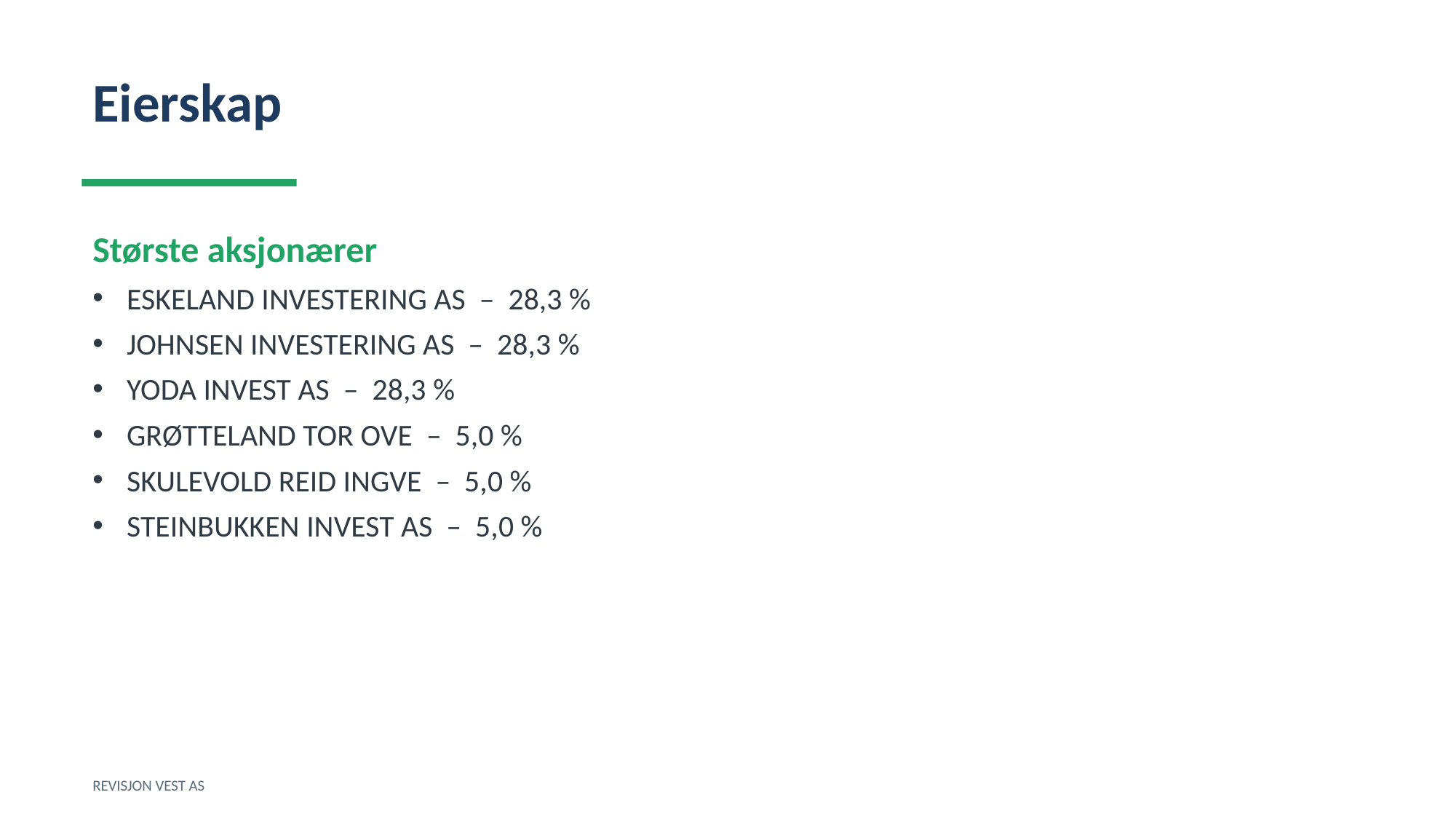

Eierskap

Største aksjonærer
ESKELAND INVESTERING AS  –  28,3 %
JOHNSEN INVESTERING AS  –  28,3 %
YODA INVEST AS  –  28,3 %
GRØTTELAND TOR OVE  –  5,0 %
SKULEVOLD REID INGVE  –  5,0 %
STEINBUKKEN INVEST AS  –  5,0 %
REVISJON VEST AS